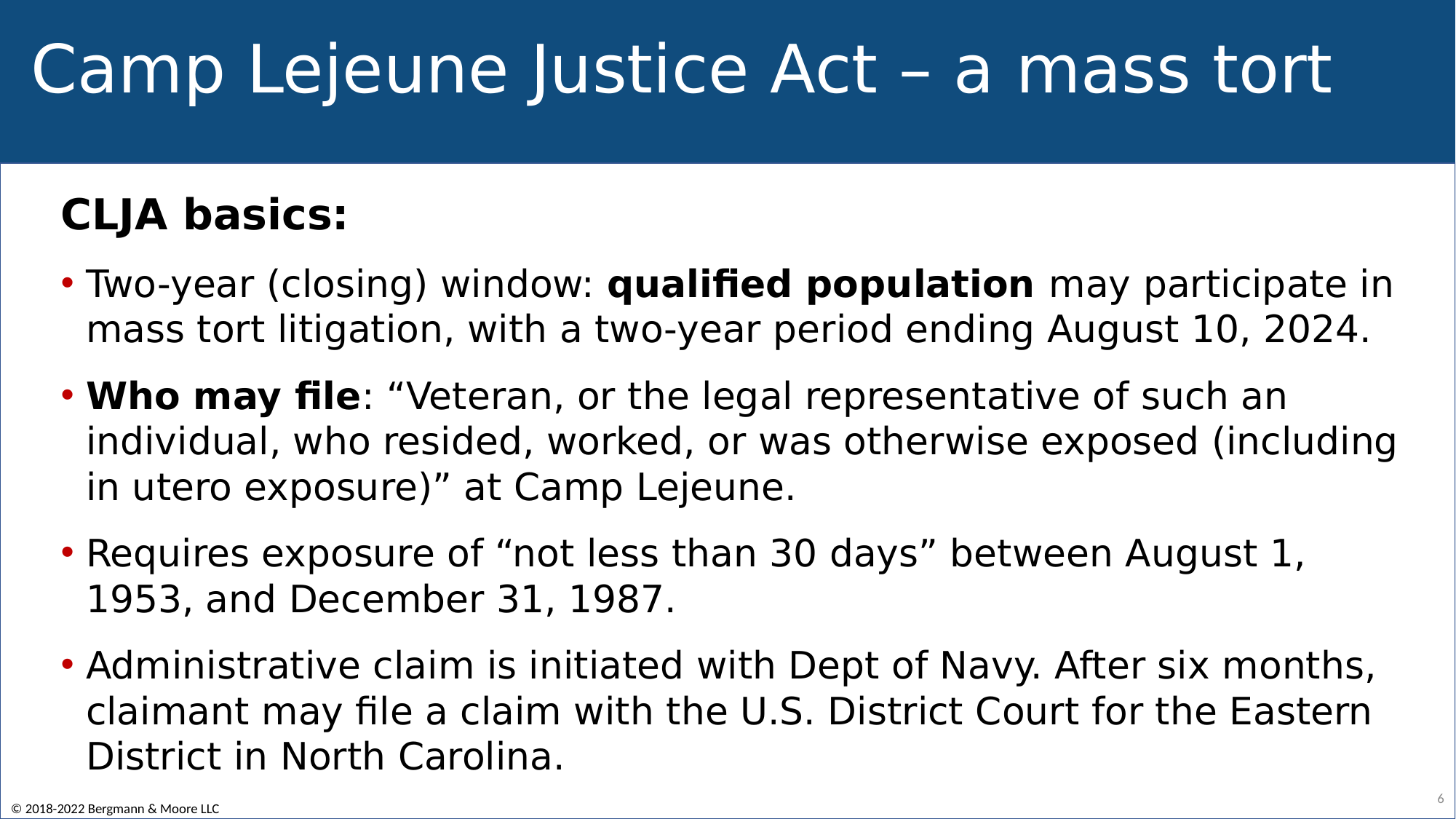

# Camp Lejeune Justice Act – a mass tort
CLJA basics:
Two-year (closing) window: qualified population may participate in mass tort litigation, with a two-year period ending August 10, 2024.
Who may file: “Veteran, or the legal representative of such an individual, who resided, worked, or was otherwise exposed (including in utero exposure)” at Camp Lejeune.
Requires exposure of “not less than 30 days” between August 1, 1953, and December 31, 1987.
Administrative claim is initiated with Dept of Navy. After six months, claimant may file a claim with the U.S. District Court for the Eastern District in North Carolina.
6